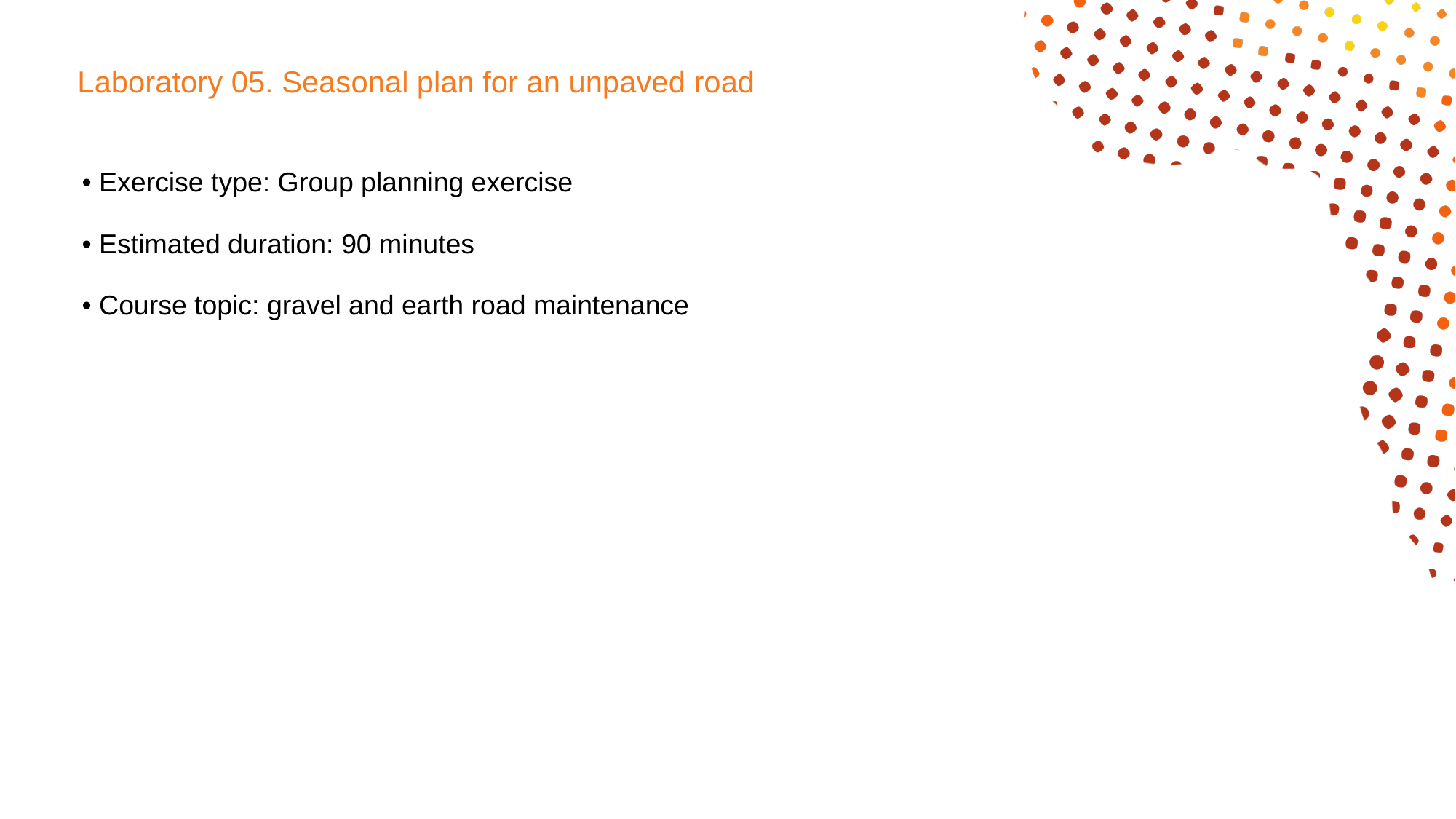

# Laboratory 05. Seasonal plan for an unpaved road

• Exercise type: Group planning exercise
• Estimated duration: 90 minutes
• Course topic: gravel and earth road maintenance